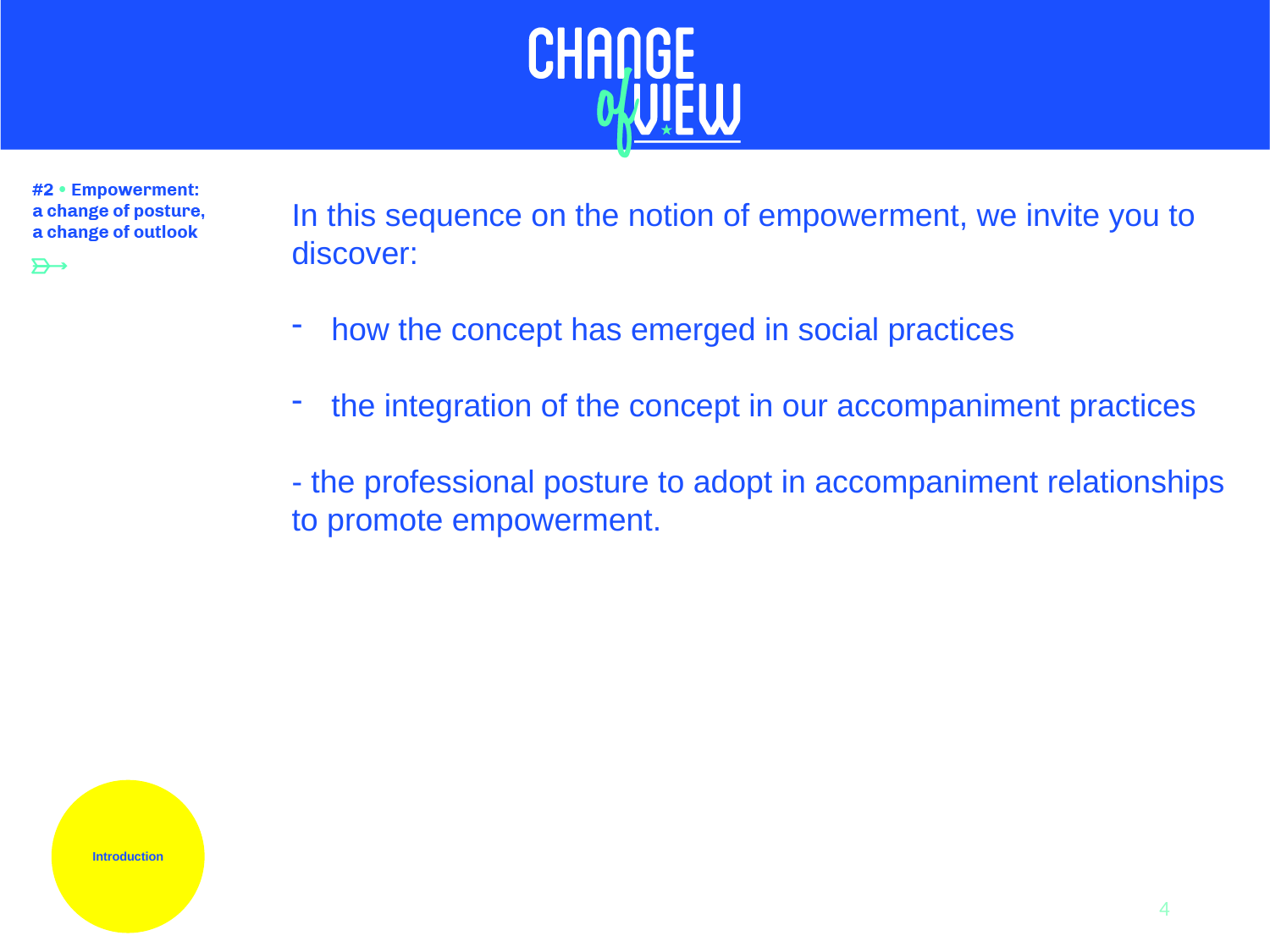

In this sequence on the notion of empowerment, we invite you to discover:

how the concept has emerged in social practices

the integration of the concept in our accompaniment practices

- the professional posture to adopt in accompaniment relationships to promote empowerment.

Introduction
4